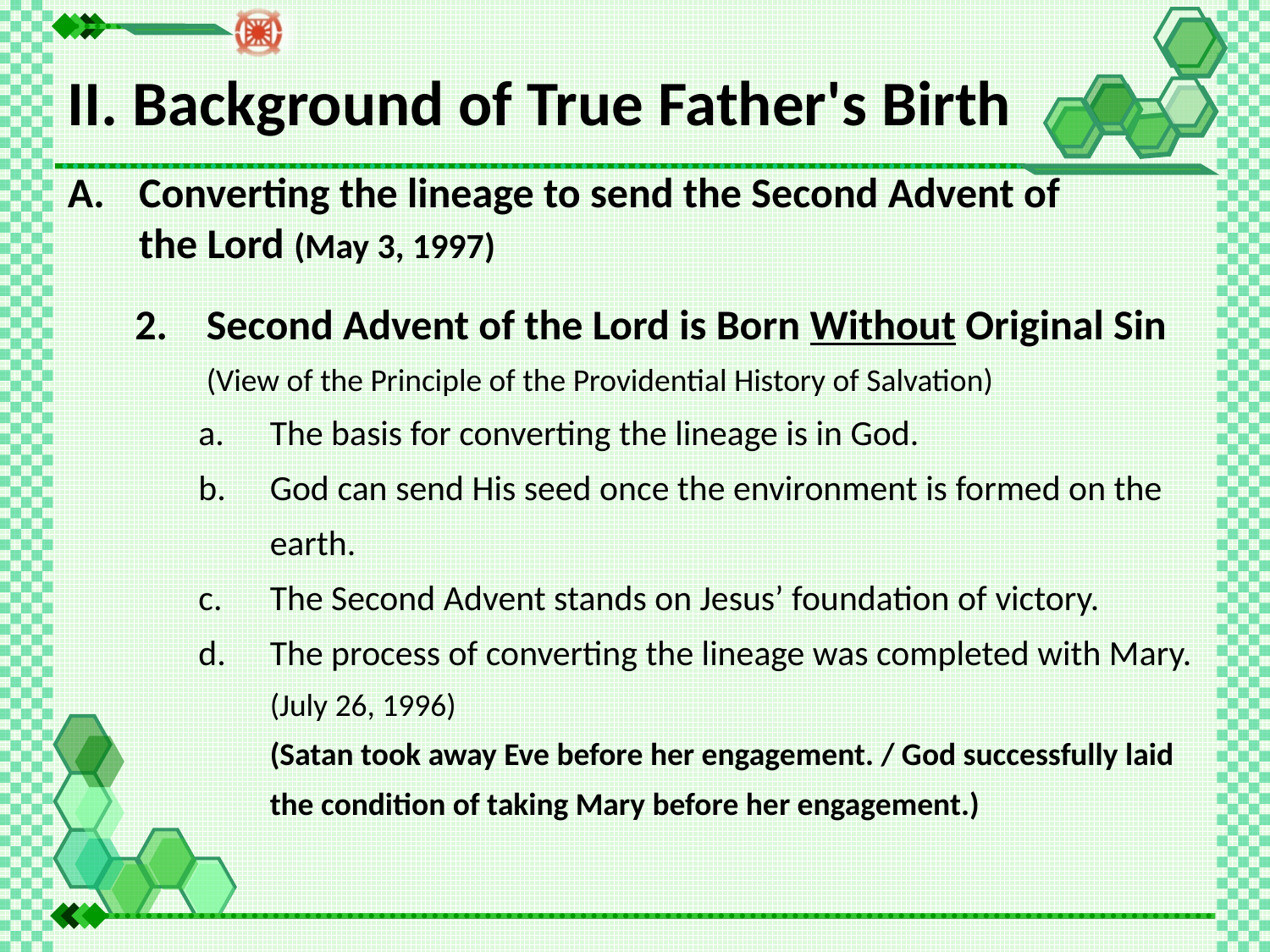

II. Background of True Father's Birth
Converting the lineage to send the Second Advent of the Lord (May 3, 1997)
Second Advent of the Lord is Born Without Original Sin (View of the Principle of the Providential History of Salvation)
The basis for converting the lineage is in God.
God can send His seed once the environment is formed on the earth.
The Second Advent stands on Jesus’ foundation of victory.
The process of converting the lineage was completed with Mary. (July 26, 1996)
	(Satan took away Eve before her engagement. / God successfully laid the condition of taking Mary before her engagement.)